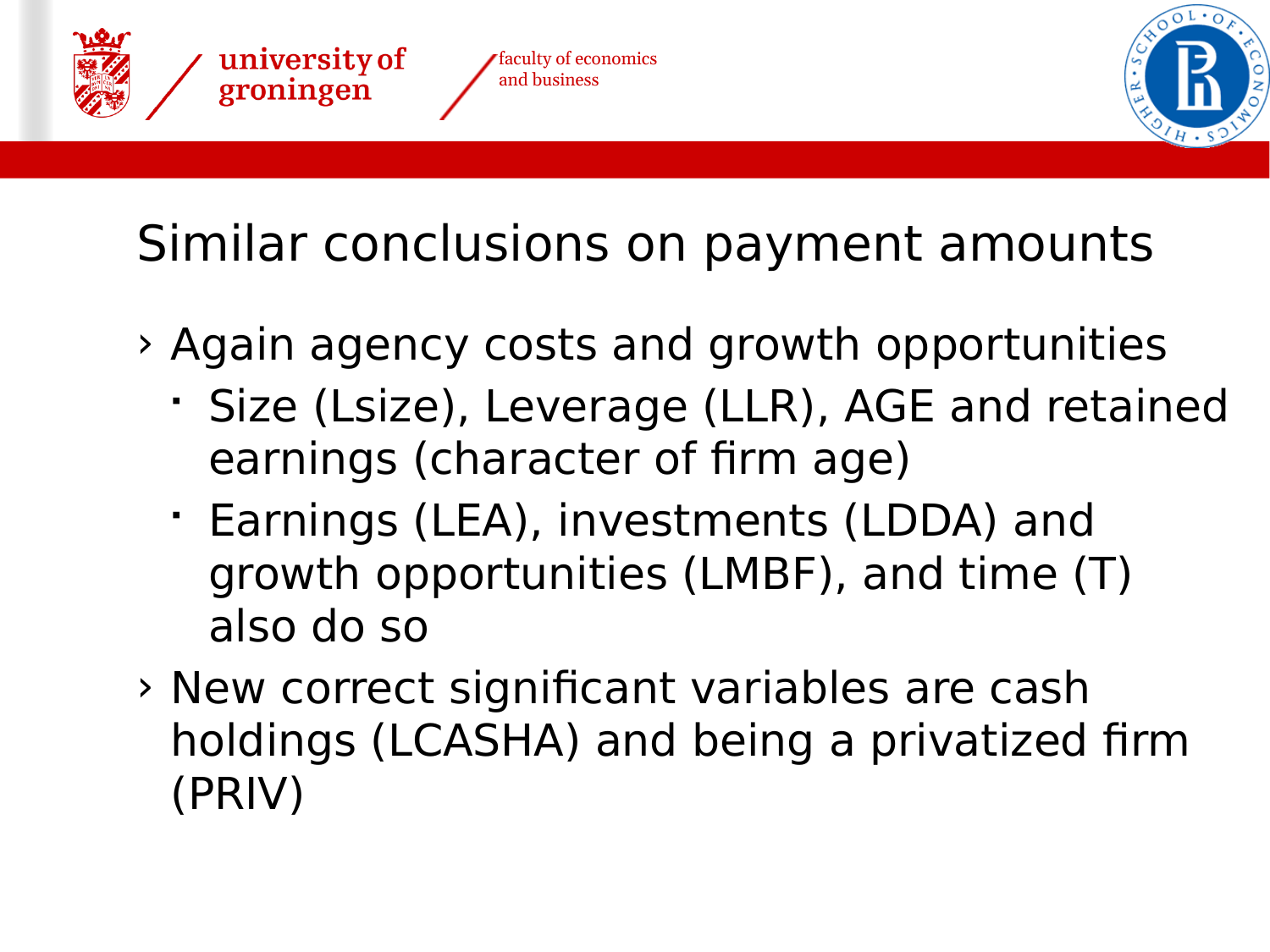

# Similar conclusions on payment amounts
Again agency costs and growth opportunities
Size (Lsize), Leverage (LLR), AGE and retained earnings (character of firm age)
Earnings (LEA), investments (LDDA) and growth opportunities (LMBF), and time (T) also do so
New correct significant variables are cash holdings (LCASHA) and being a privatized firm (PRIV)